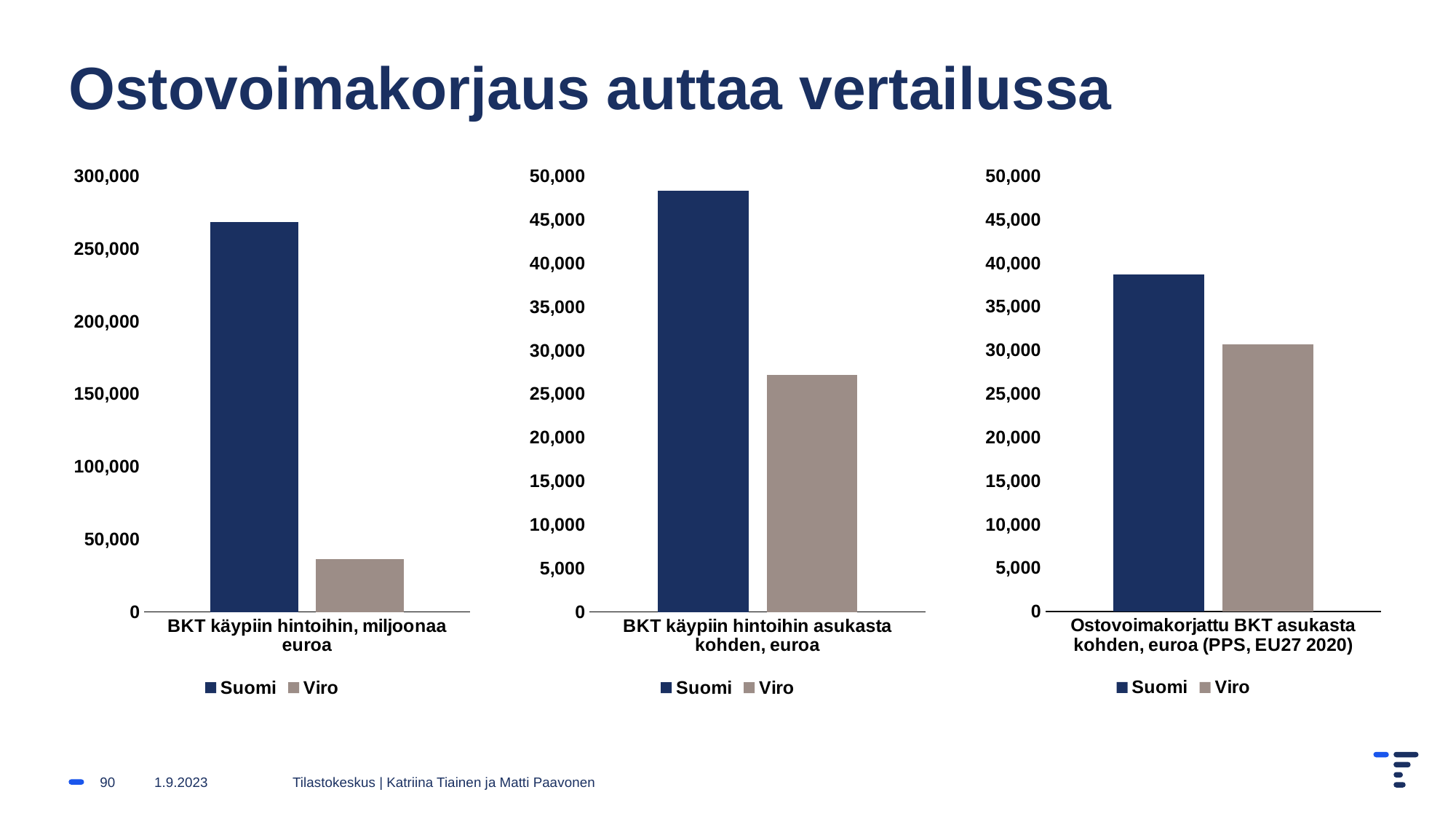

# Ostovoimakorjaus auttaa vertailussa

### Chart

| Category | Suomi | Viro |
|---|---|---|
| Ostovoimakorjattu BKT asukasta kohden, euroa (PPS, EU27 2020) | 38678.7 | 30671.0 |

### Chart

| Category | Suomi | Viro |
|---|---|---|
| BKT käypiin hintoihin, miljoonaa euroa | 268650.0 | 36181.4 |

### Chart

| Category | Suomi | Viro |
|---|---|---|
| BKT käypiin hintoihin asukasta kohden, euroa | 48350.0 | 27170.0 |
90
1.9.2023
Tilastokeskus | Katriina Tiainen ja Matti Paavonen